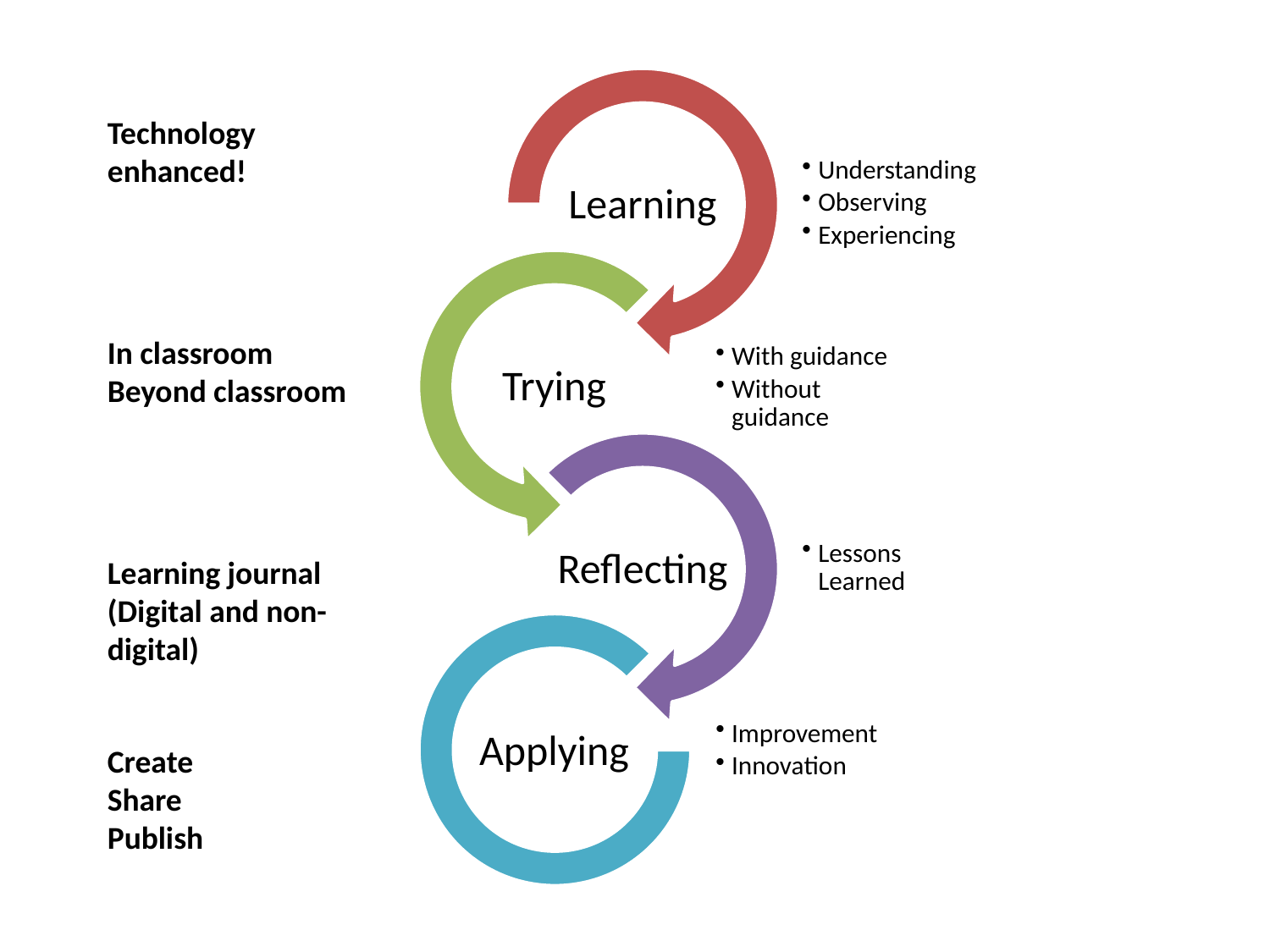

Understanding
Observing
Experiencing
Learning
With guidance
Without guidance
Trying
Lessons Learned
Reflecting
Improvement
Innovation
Applying
Technology enhanced!
In classroom
Beyond classroom
Learning journal
(Digital and non-digital)
Create
Share
Publish